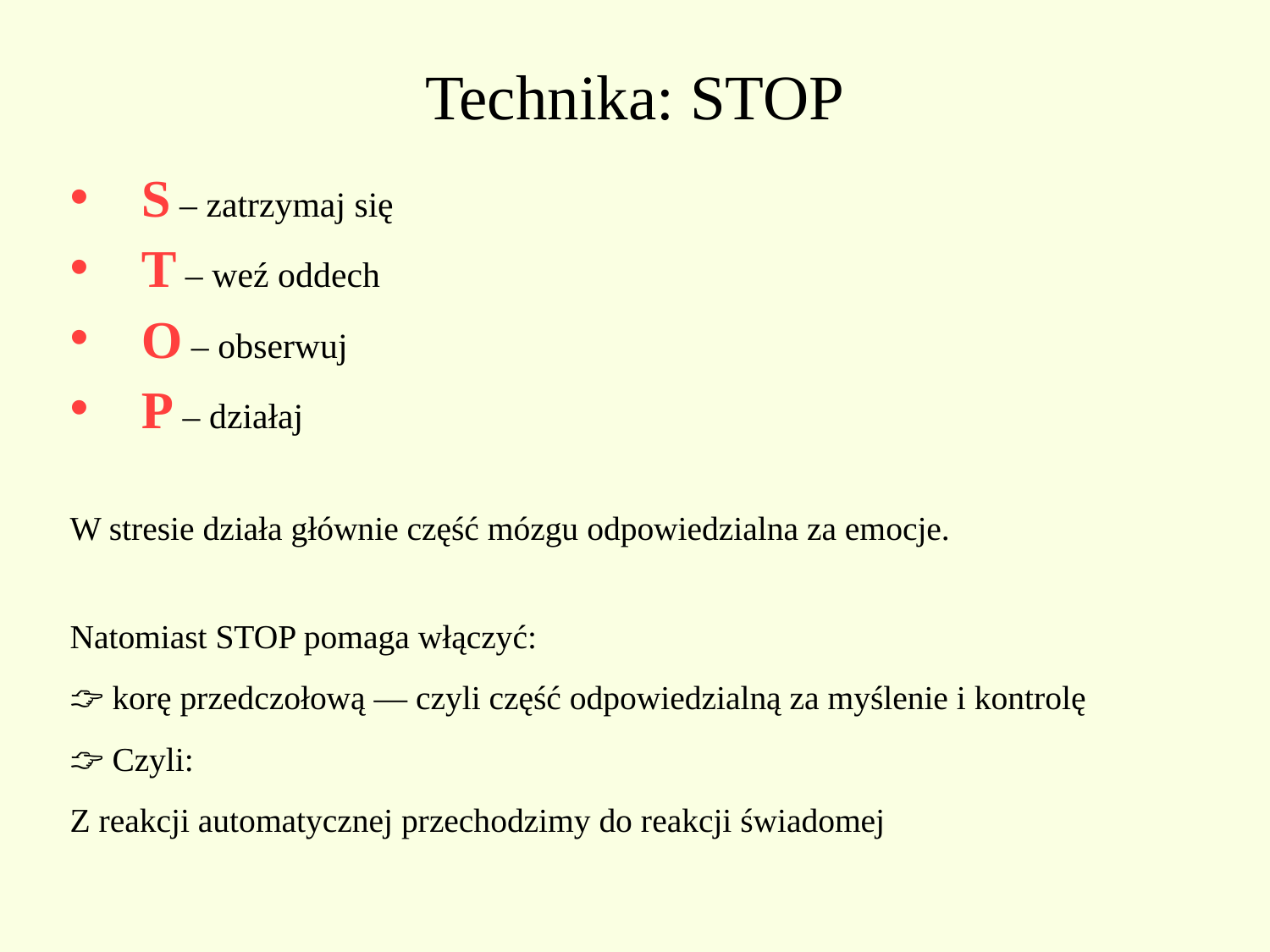

# Technika: STOP
S – zatrzymaj się
T – weź oddech
O – obserwuj
P – działaj
W stresie działa głównie część mózgu odpowiedzialna za emocje.

Natomiast STOP pomaga włączyć:
👉 korę przedczołową — czyli część odpowiedzialną za myślenie i kontrolę
👉 Czyli:
Z reakcji automatycznej przechodzimy do reakcji świadomej